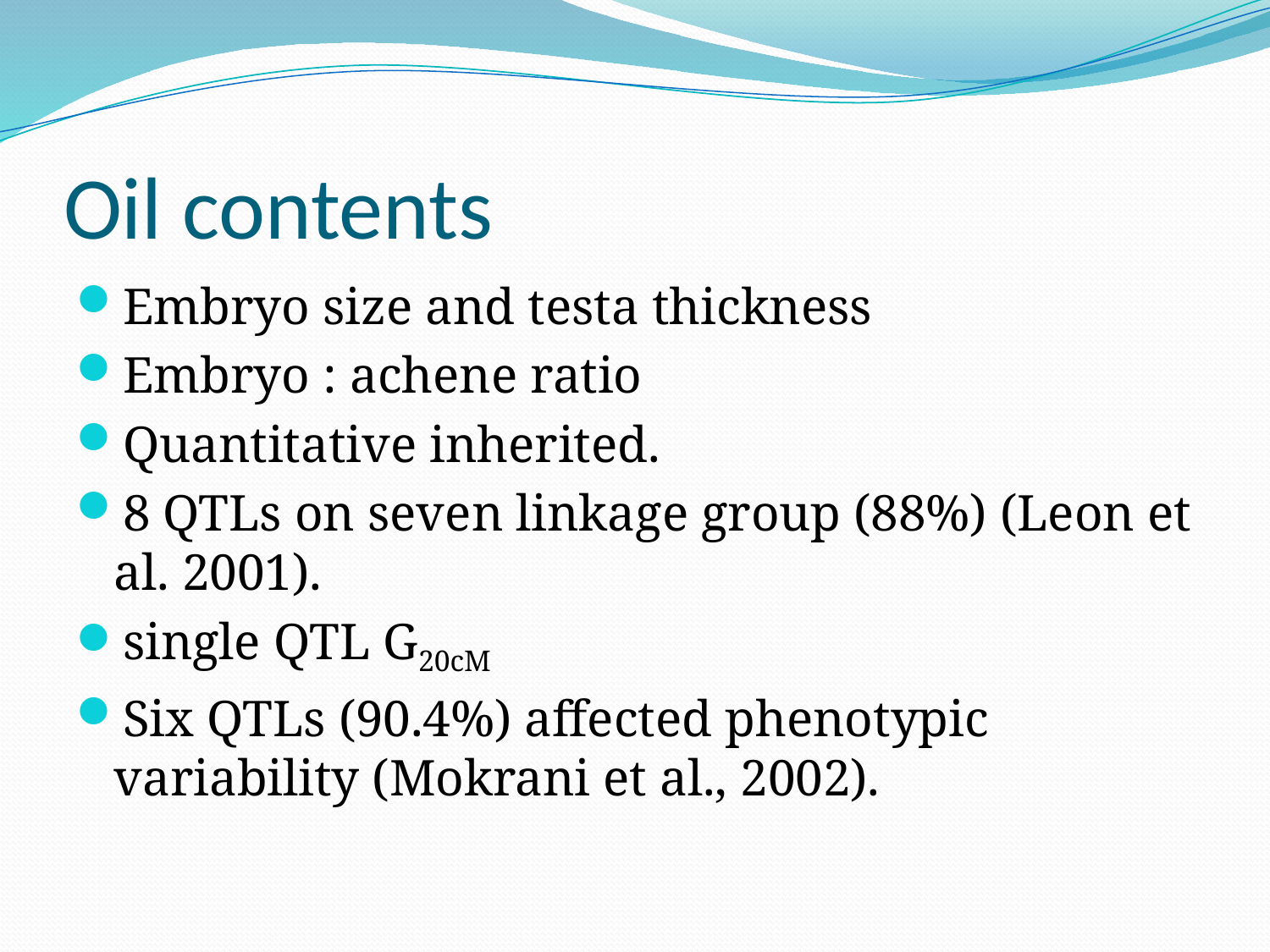

# Oil contents
Embryo size and testa thickness
Embryo : achene ratio
Quantitative inherited.
8 QTLs on seven linkage group (88%) (Leon et al. 2001).
single QTL G20cM
Six QTLs (90.4%) affected phenotypic variability (Mokrani et al., 2002).